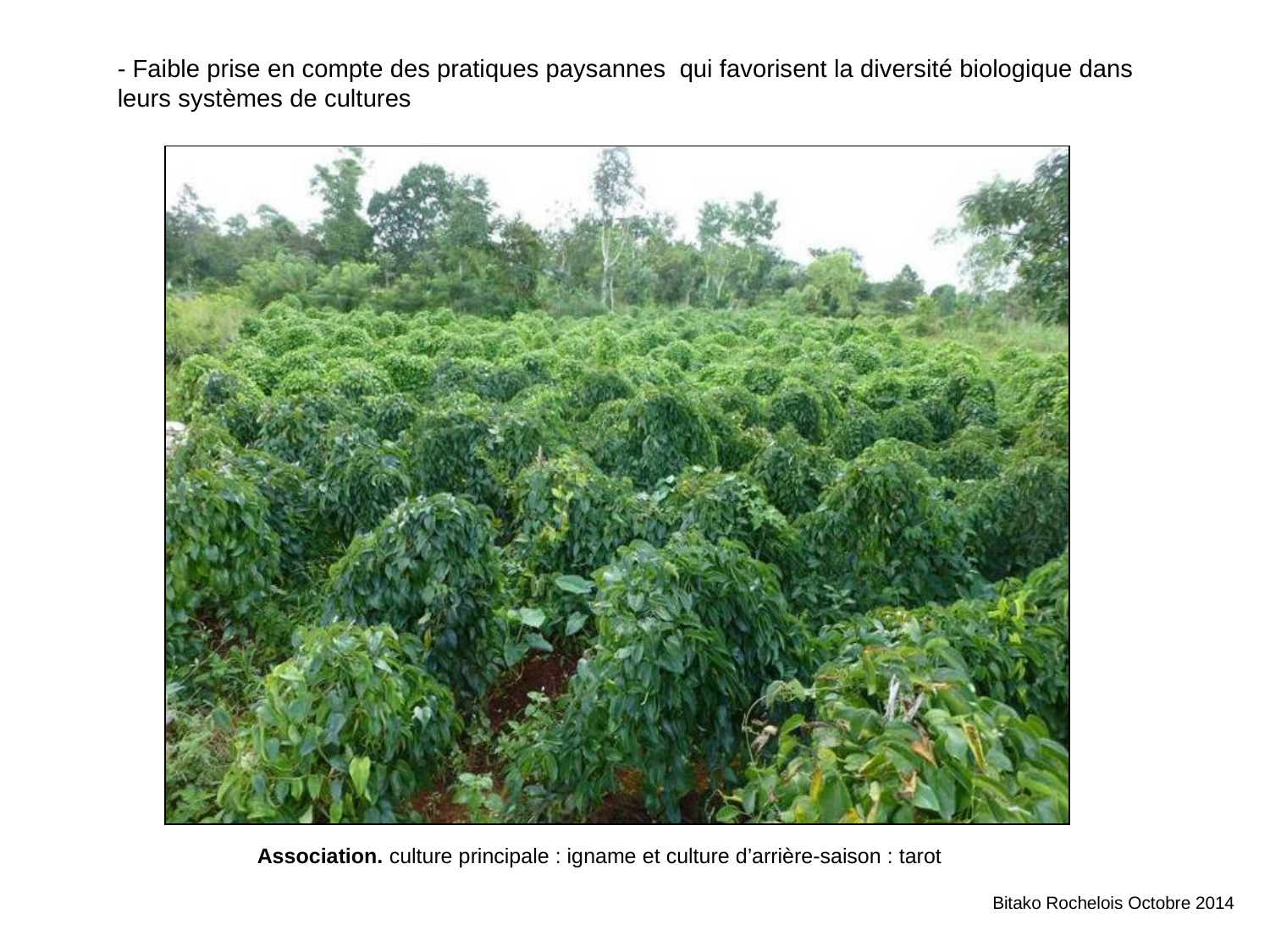

- Faible prise en compte des pratiques paysannes  qui favorisent la diversité biologique dans leurs systèmes de cultures

Association. culture principale : igname et culture d’arrière-saison : tarot
Bitako Rochelois Octobre 2014